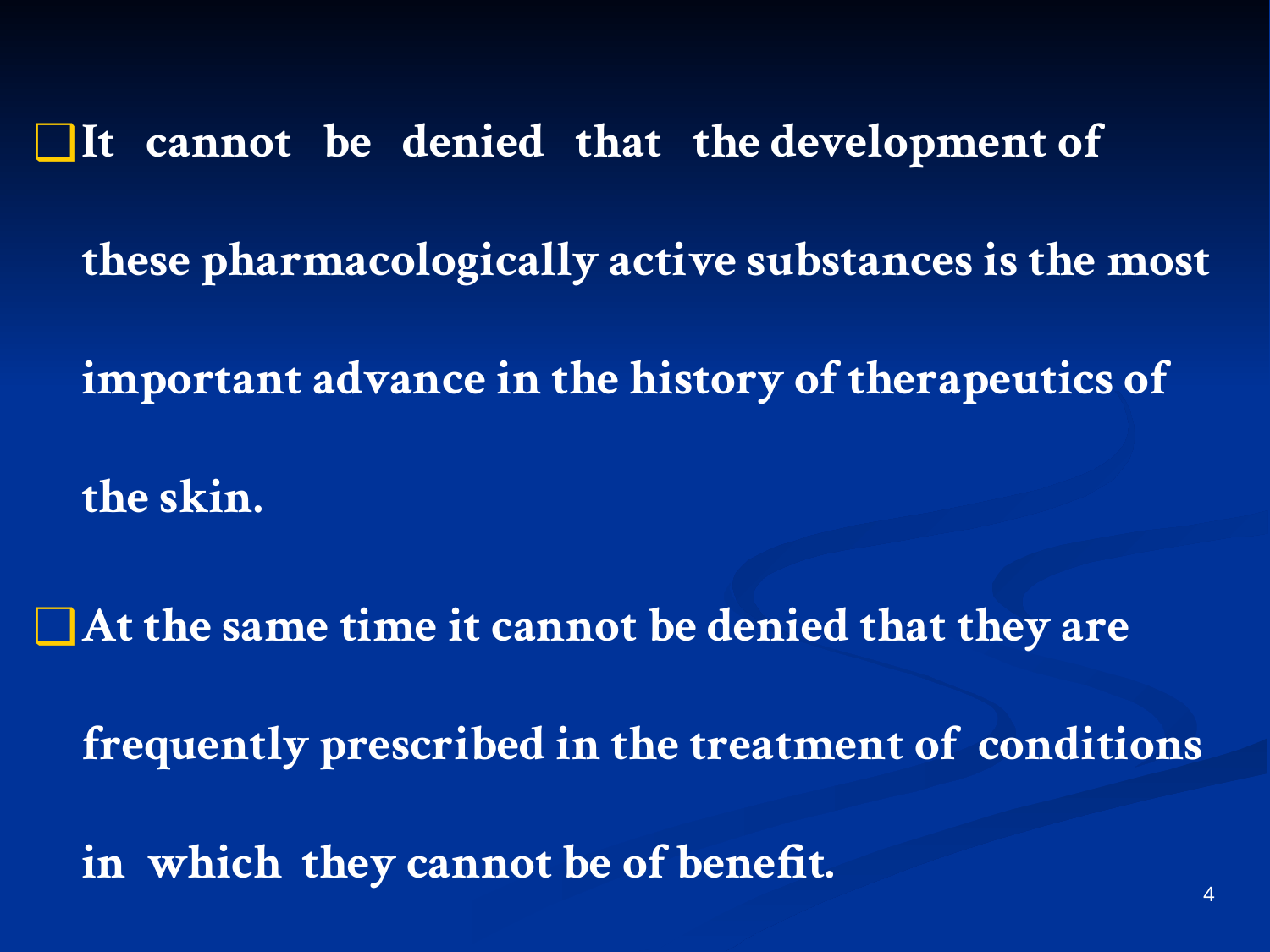

It   cannot   be   denied   that   the development of     these pharmacologically active substances is the most important advance in the history of therapeutics of the skin.
At the same time it cannot be denied that they are frequently prescribed in the treatment of  conditions  in  which  they cannot be of benefit.
4